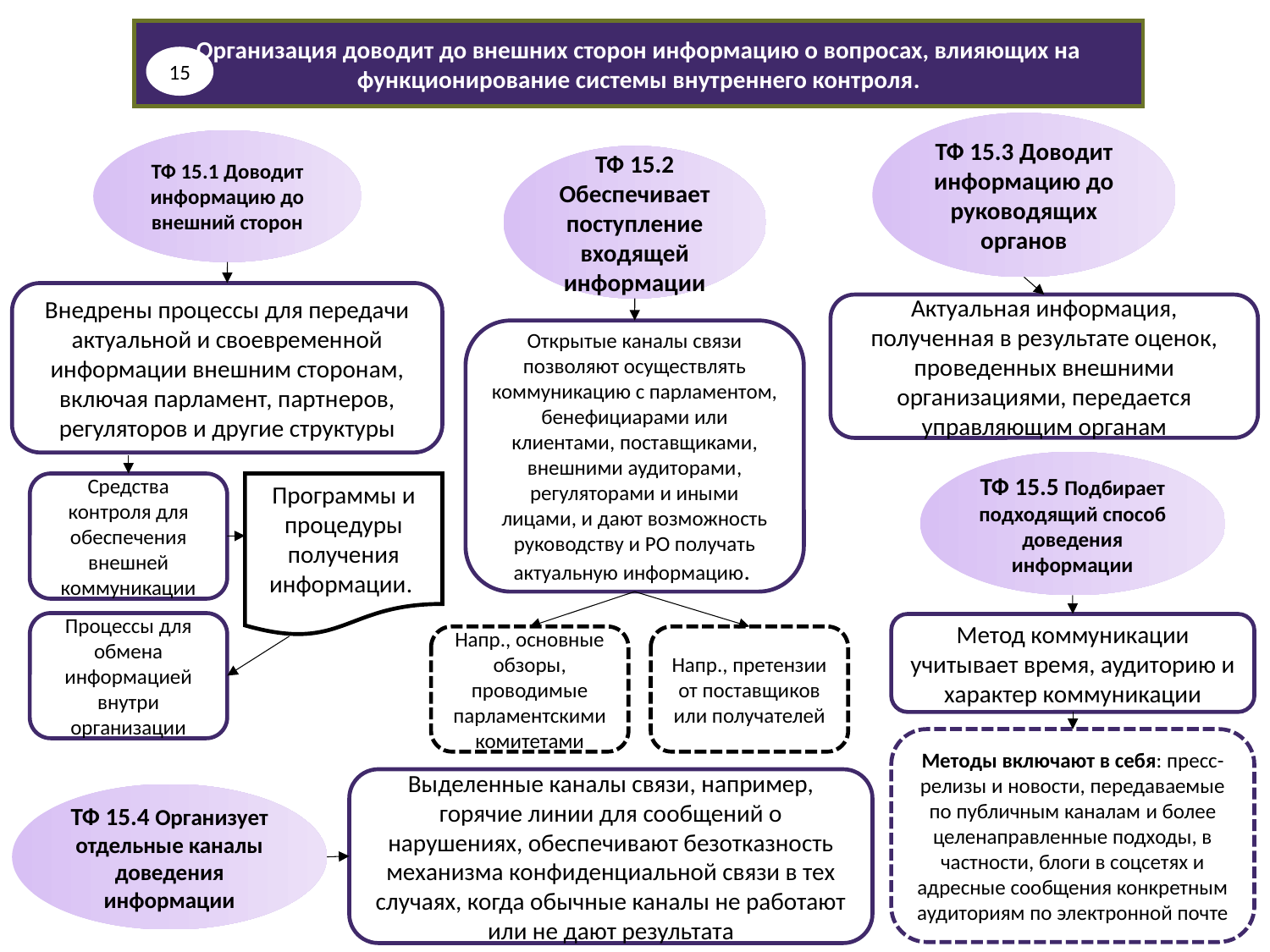

Организация доводит до внешних сторон информацию о вопросах, влияющих на функционирование системы внутреннего контроля.
15
ТФ 15.3 Доводит информацию до руководящих органов
Актуальная информация, полученная в результате оценок, проведенных внешними организациями, передается управляющим органам
ТФ 15.1 Доводит информацию до внешний сторон
Внедрены процессы для передачи актуальной и своевременной информации внешним сторонам, включая парламент, партнеров, регуляторов и другие структуры
Средства контроля для обеспечения внешней коммуникации
Программы и процедуры получения информации.
Процессы для обмена информацией внутри организации
ТФ 15.2 Обеспечивает поступление входящей информации
Открытые каналы связи позволяют осуществлять коммуникацию с парламентом, бенефициарами или клиентами, поставщиками, внешними аудиторами, регуляторами и иными лицами, и дают возможность руководству и РО получать актуальную информацию.
Напр., основные обзоры, проводимые парламентскими комитетами
Напр., претензии от поставщиков или получателей
ТФ 15.5 Подбирает подходящий способ доведения информации
Метод коммуникации учитывает время, аудиторию и характер коммуникации
Методы включают в себя: пресс-релизы и новости, передаваемые по публичным каналам и более целенаправленные подходы, в частности, блоги в соцсетях и адресные сообщения конкретным аудиториям по электронной почте
Выделенные каналы связи, например, горячие линии для сообщений о нарушениях, обеспечивают безотказность механизма конфиденциальной связи в тех случаях, когда обычные каналы не работают или не дают результата
ТФ 15.4 Организует отдельные каналы доведения информации